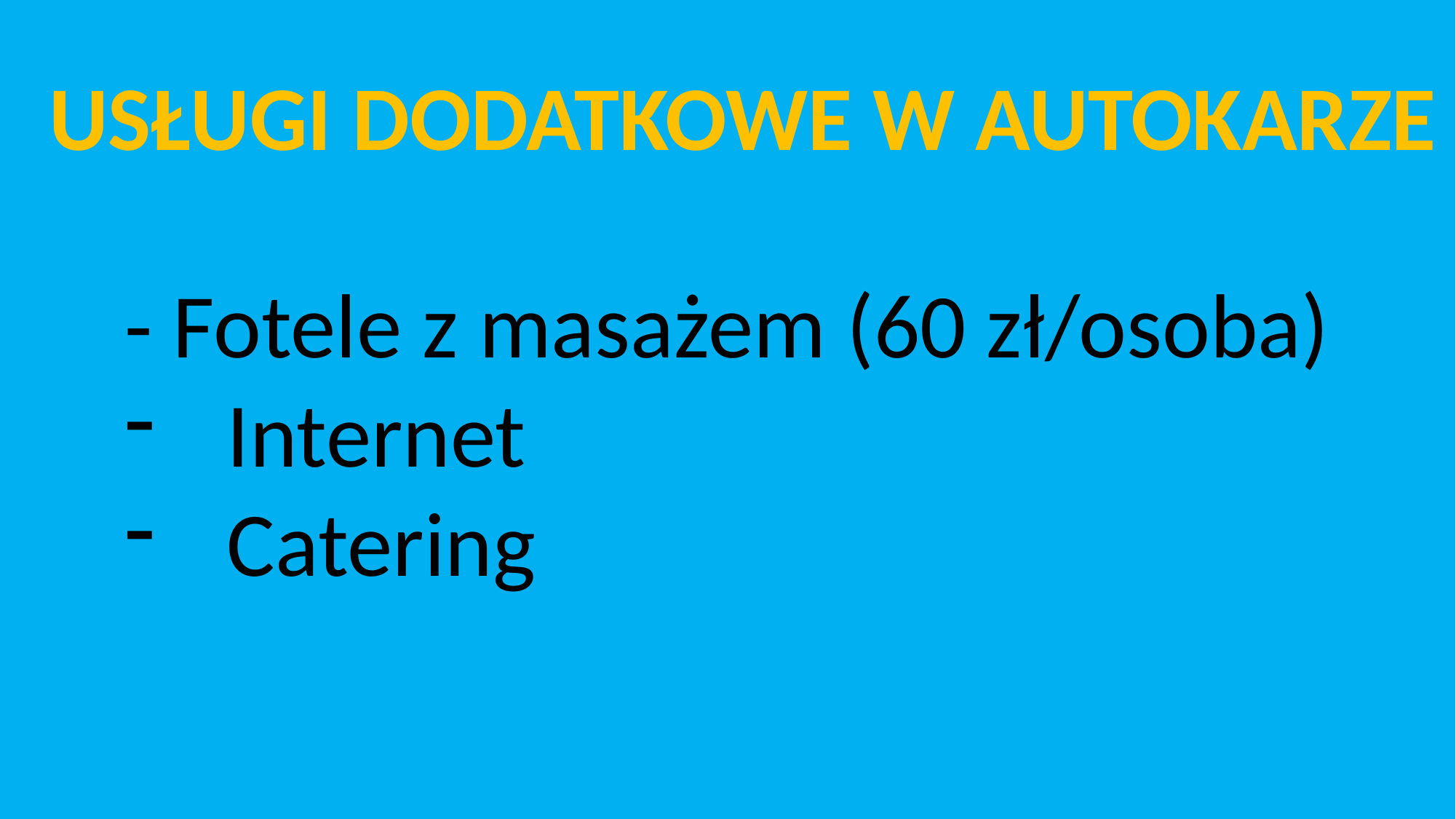

USŁUGI DODATKOWE W AUTOKARZE
- Fotele z masażem (60 zł/osoba)
Internet
Catering